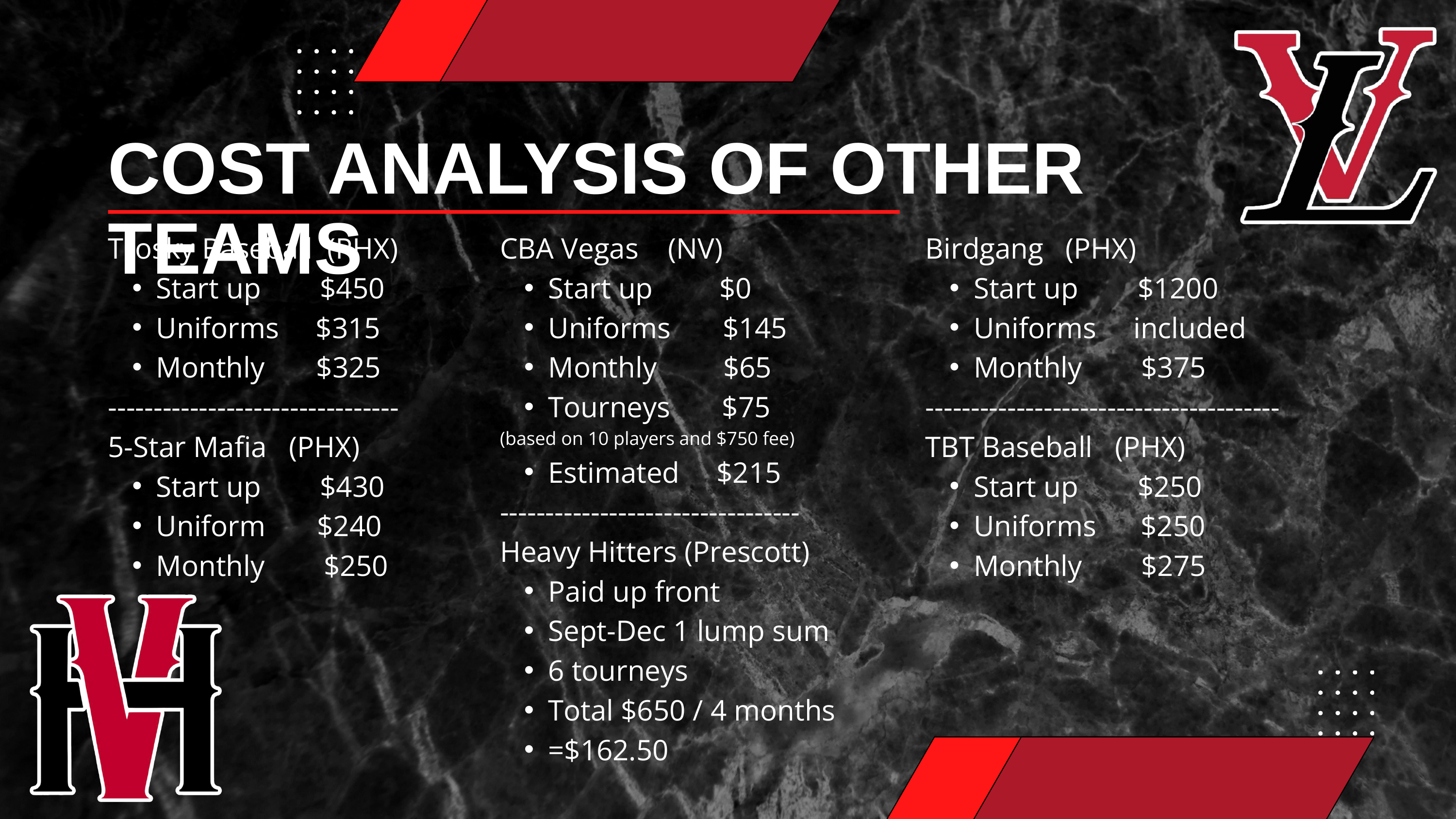

COST ANALYSIS OF OTHER TEAMS

Trosky Baseball  (PHX)
Start up        $450
Uniforms     $315
Monthly       $325
--------------------------------
5-Star Mafia   (PHX)
Start up        $430
Uniform       $240
Monthly        $250
CBA Vegas    (NV)
Start up         $0
Uniforms       $145
Monthly         $65
Tourneys       $75
(based on 10 players and $750 fee)
Estimated     $215
---------------------------------
Heavy Hitters (Prescott)
Paid up front
Sept-Dec 1 lump sum
6 tourneys
Total $650 / 4 months
=$162.50
Birdgang   (PHX)
Start up        $1200
Uniforms     included
Monthly        $375
---------------------------------------
TBT Baseball   (PHX)
Start up        $250
Uniforms      $250
Monthly        $275